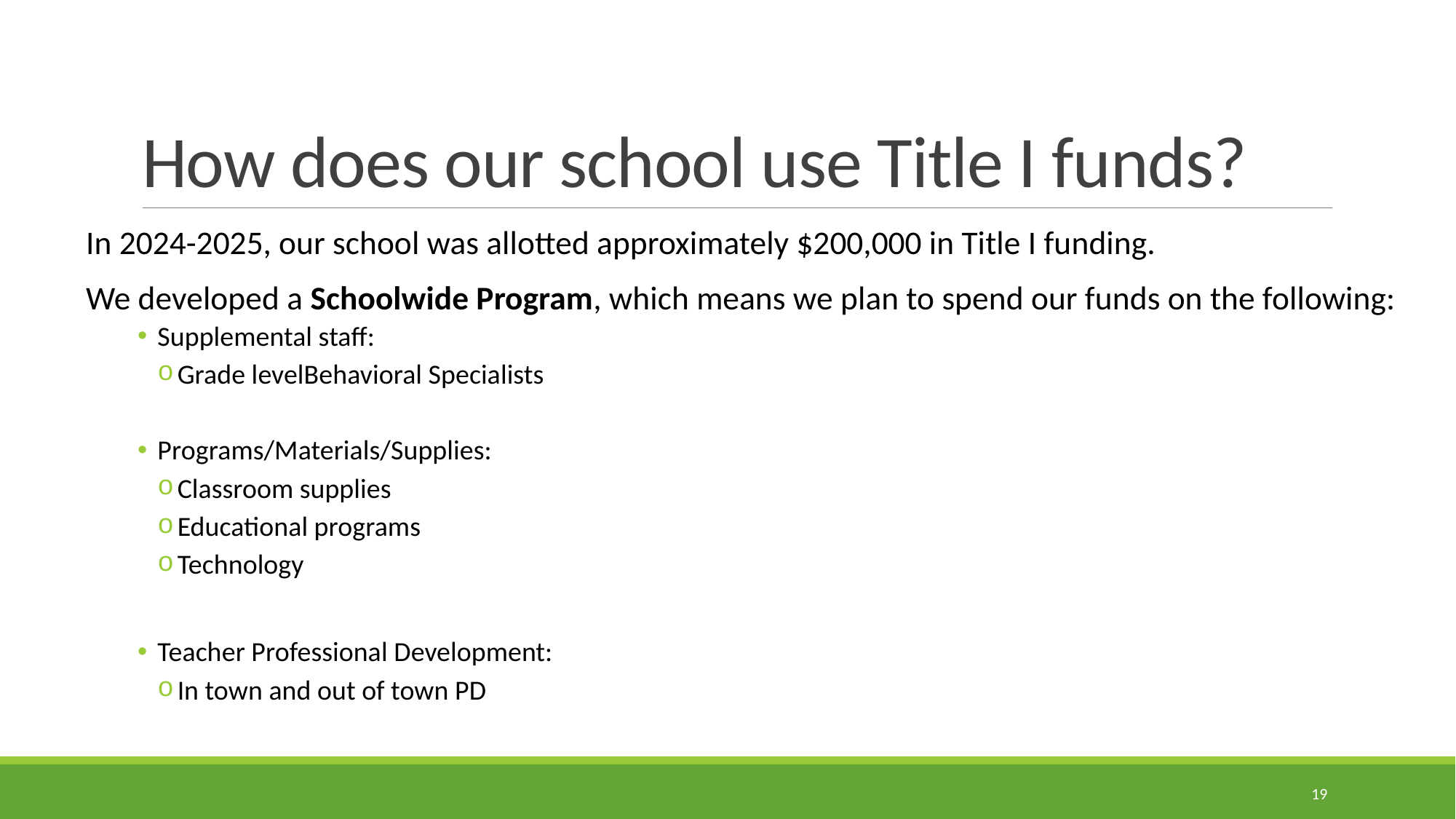

# How does our school use Title I funds?
In 2024-2025, our school was allotted approximately $200,000 in Title I funding.
We developed a Schoolwide Program, which means we plan to spend our funds on the following:
Supplemental staff:
Grade levelBehavioral Specialists

Programs/Materials/Supplies:
Classroom supplies
Educational programs
Technology

Teacher Professional Development:
In town and out of town PD

19